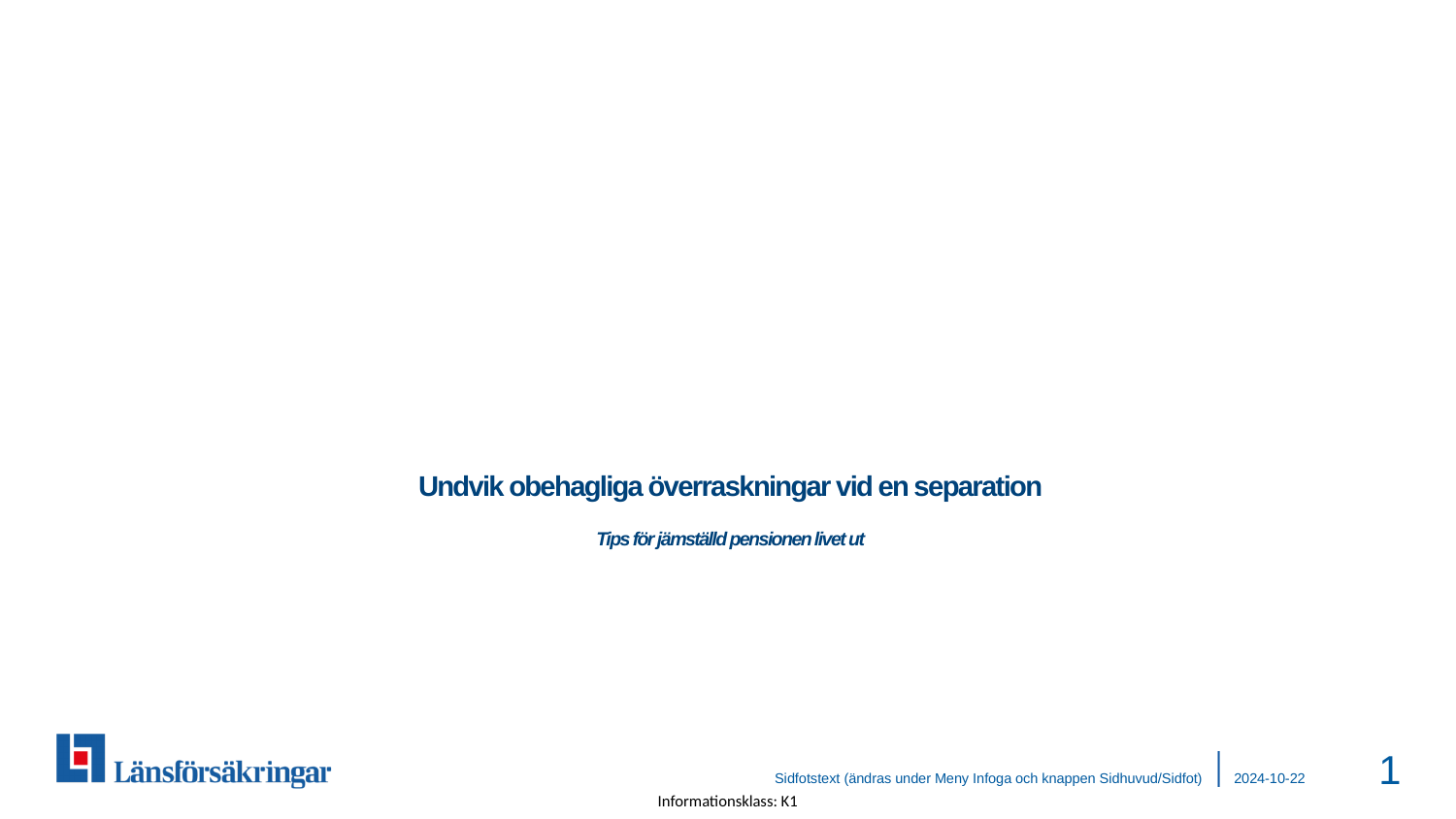

# Undvik obehagliga överraskningar vid en separation Tips för jämställd pensionen livet ut
1
Sidfotstext (ändras under Meny Infoga och knappen Sidhuvud/Sidfot)
2024-10-22